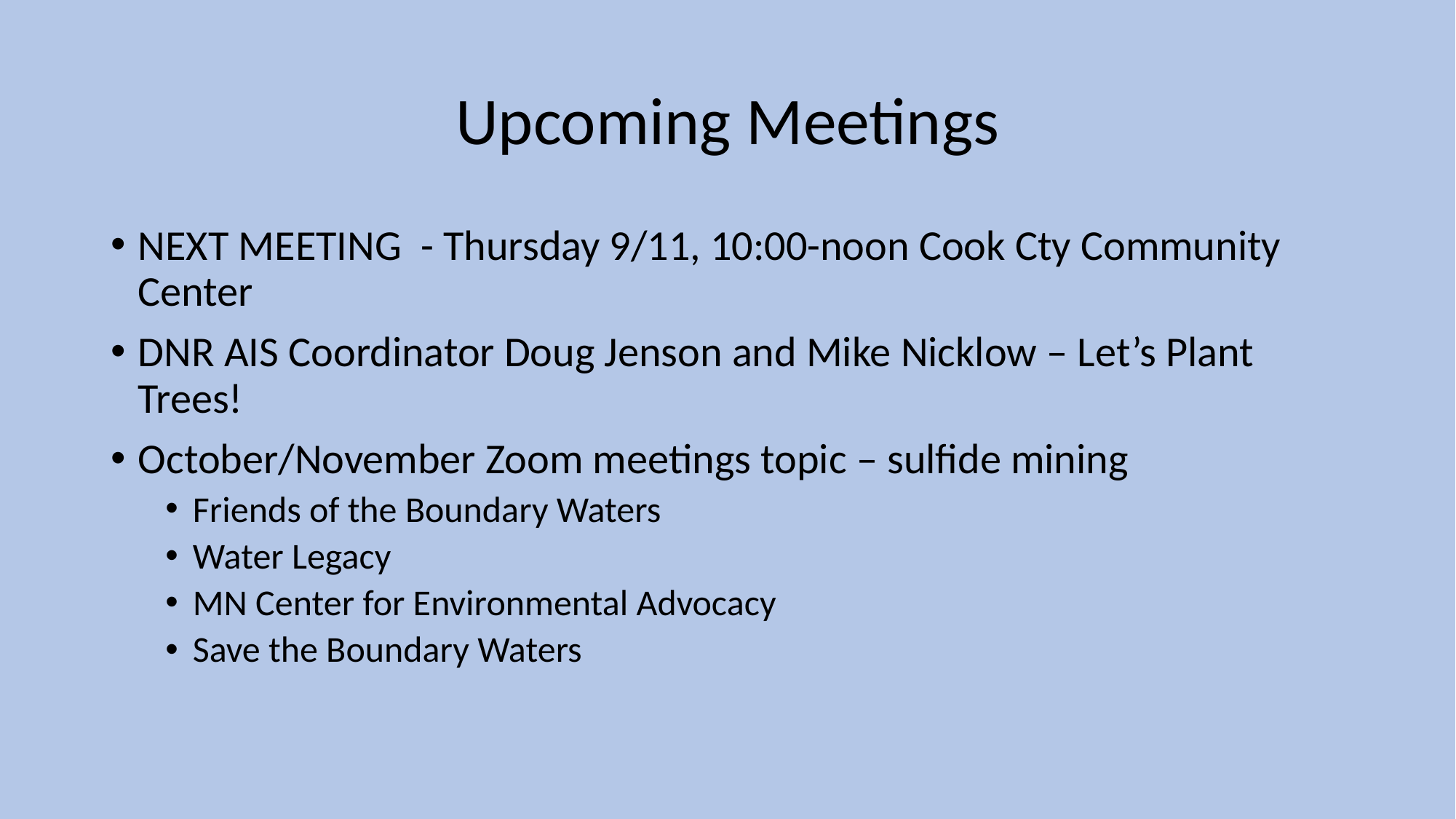

# Upcoming Meetings
NEXT MEETING  - Thursday 9/11, 10:00-noon Cook Cty Community Center
DNR AIS Coordinator Doug Jenson and Mike Nicklow – Let’s Plant Trees!
October/November Zoom meetings topic – sulfide mining
Friends of the Boundary Waters
Water Legacy
MN Center for Environmental Advocacy
Save the Boundary Waters